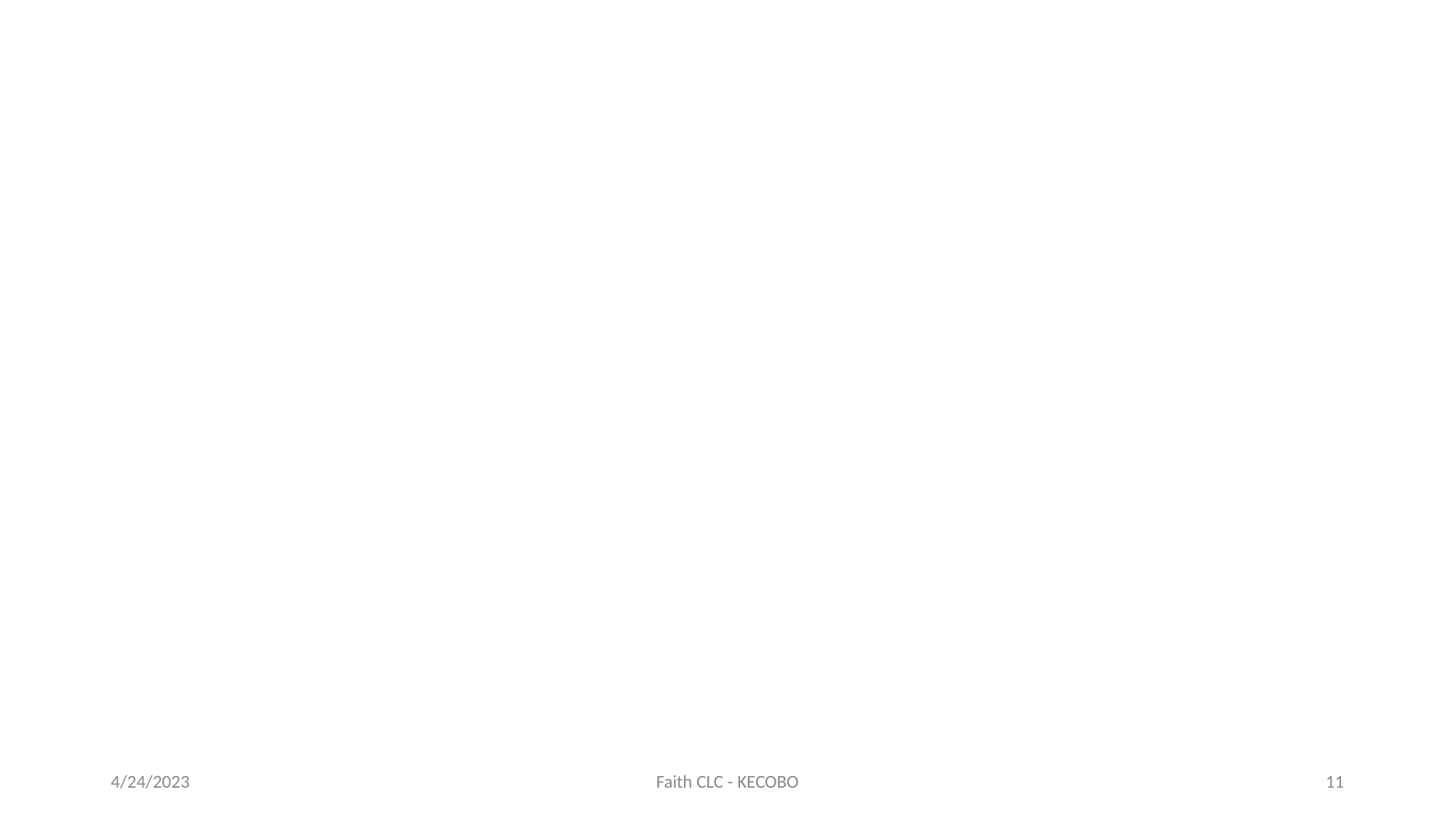

#

4/24/2023
Faith CLC - KECOBO
11